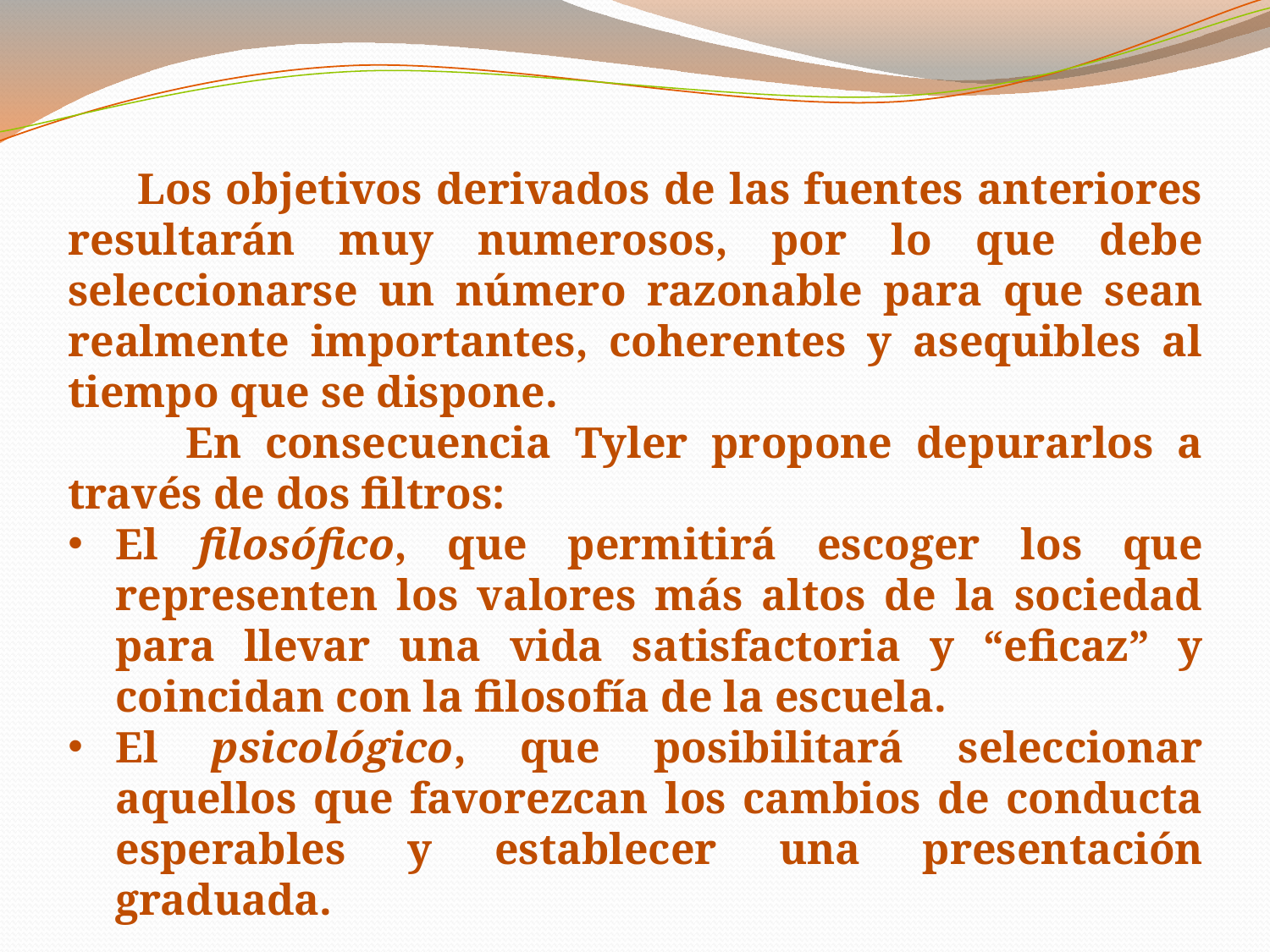

Los objetivos derivados de las fuentes anteriores resultarán muy numerosos, por lo que debe seleccionarse un número razonable para que sean realmente importantes, coherentes y asequibles al tiempo que se dispone.
     En consecuencia Tyler propone depurarlos a través de dos filtros:
El filosófico, que permitirá escoger los que representen los valores más altos de la sociedad para llevar una vida satisfactoria y “eficaz” y coincidan con la filosofía de la escuela.
El psicológico, que posibilitará seleccionar aquellos que favorezcan los cambios de conducta esperables y establecer una presentación graduada.